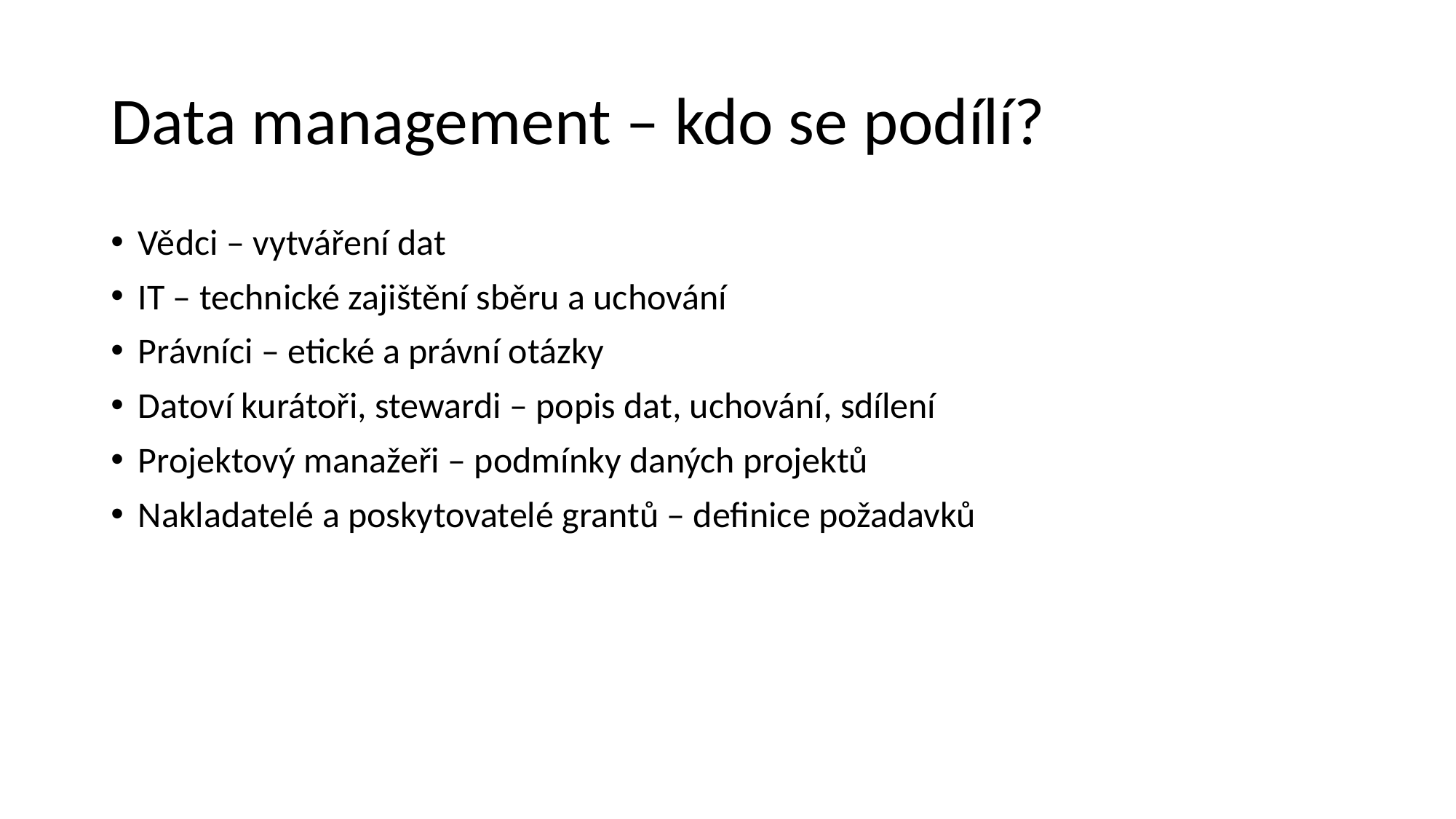

# Data management – kdo se podílí?
Vědci – vytváření dat
IT – technické zajištění sběru a uchování
Právníci – etické a právní otázky
Datoví kurátoři, stewardi – popis dat, uchování, sdílení
Projektový manažeři – podmínky daných projektů
Nakladatelé a poskytovatelé grantů – definice požadavků